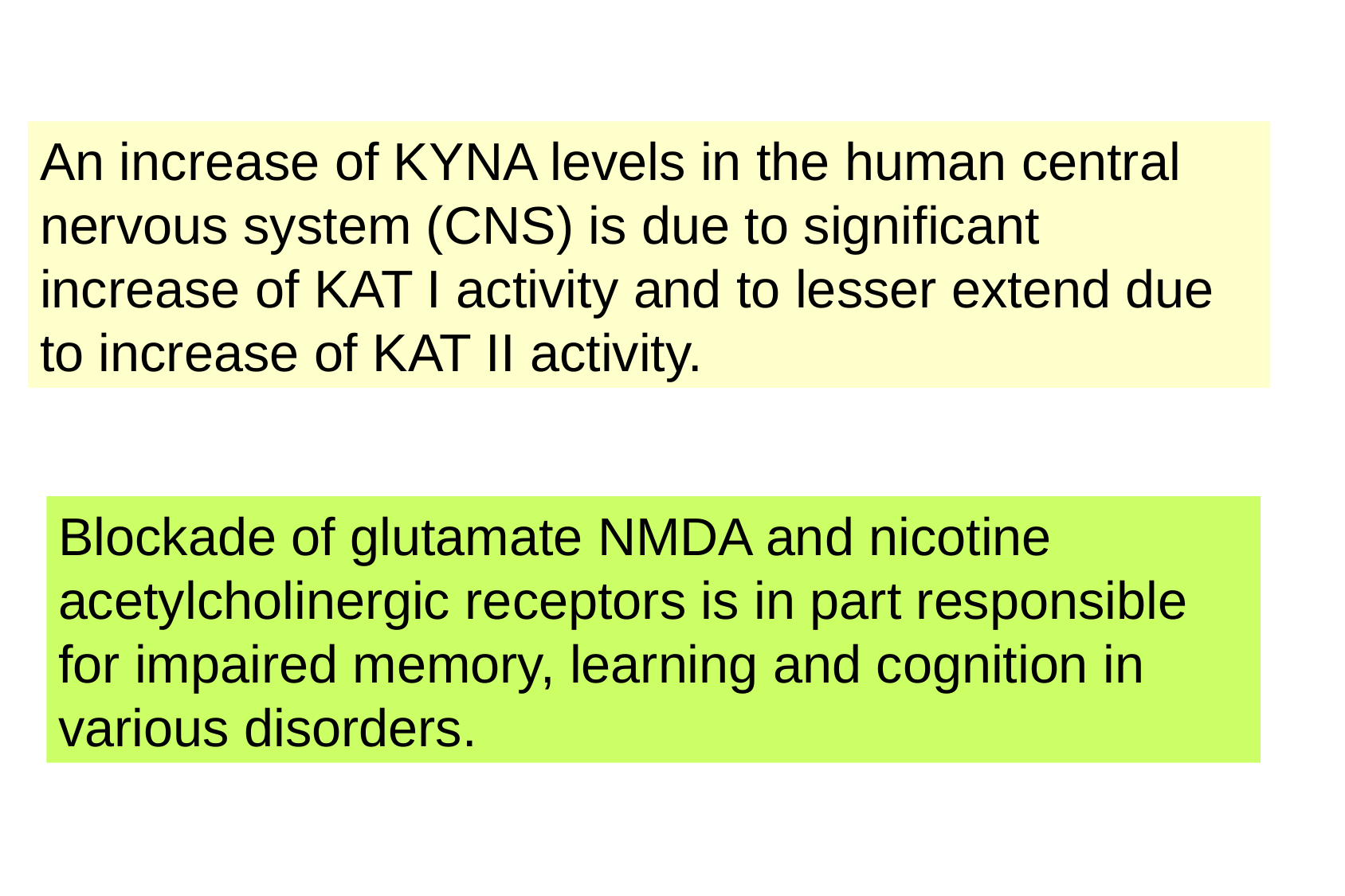

An increase of KYNA levels in the human central nervous system (CNS) is due to significant  increase of KAT I activity and to lesser extend due to increase of KAT II activity.

Blockade of glutamate NMDA and nicotine acetylcholinergic receptors is in part responsible for impaired memory, learning and cognition in various disorders.